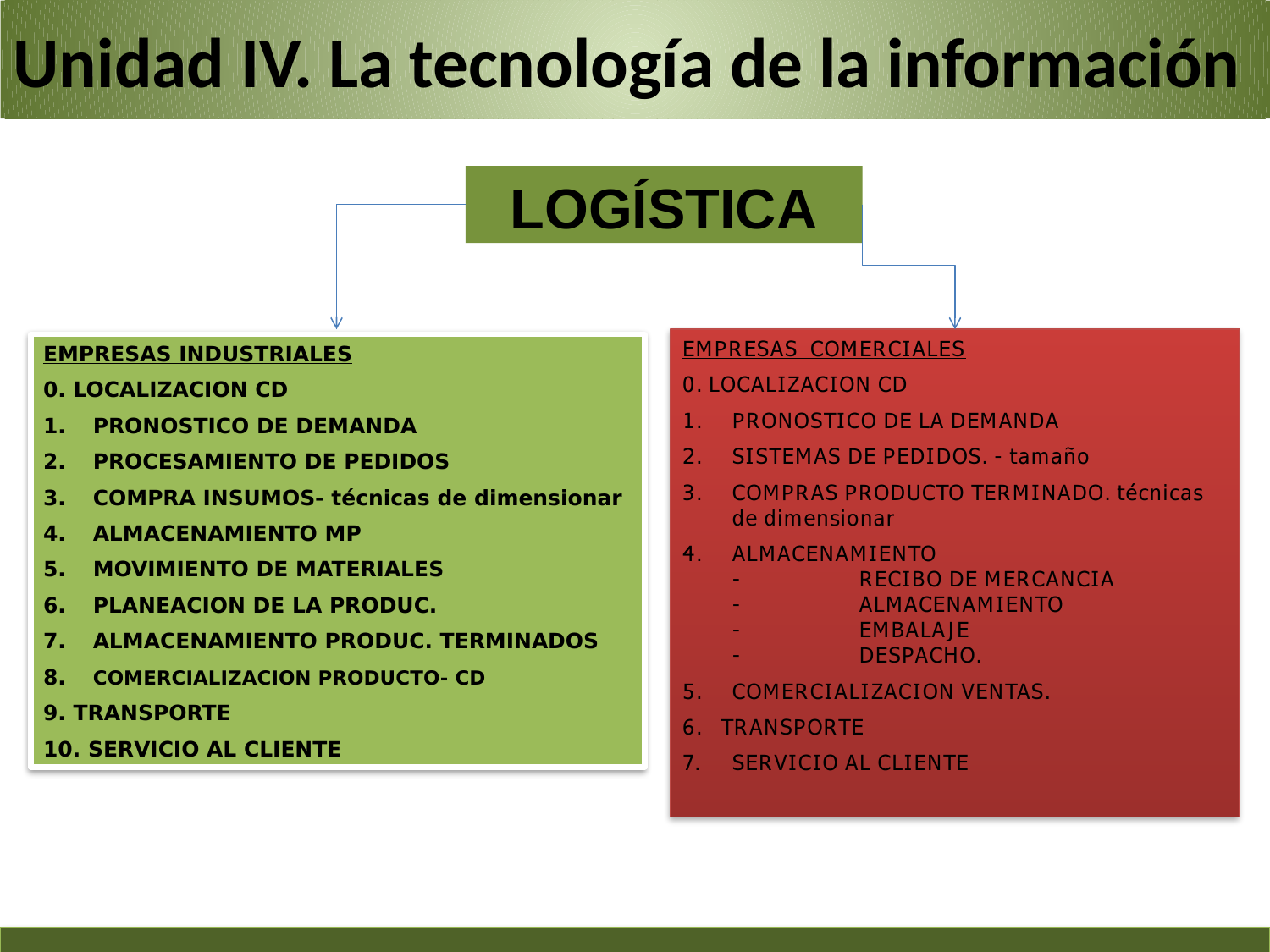

Unidad IV. La tecnología de la información
LOGÍSTICA
EMPRESAS  COMERCIALES
0. LOCALIZACION CD
1.	PRONOSTICO DE LA DEMANDA
2.	SISTEMAS DE PEDIDOS. - tamaño
3.	COMPRAS PRODUCTO TERMINADO. técnicas de dimensionar
4.	ALMACENAMIENTO
	-	RECIBO DE MERCANCIA
	-	ALMACENAMIENTO
	-	EMBALAJE
	-	DESPACHO.
5.	COMERCIALIZACION VENTAS.
6.   TRANSPORTE
SERVICIO AL CLIENTE

EMPRESAS INDUSTRIALES
0. LOCALIZACION CD
1.	PRONOSTICO DE DEMANDA
2.	PROCESAMIENTO DE PEDIDOS
3.	COMPRA INSUMOS- técnicas de dimensionar
4.	ALMACENAMIENTO MP
5.	MOVIMIENTO DE MATERIALES
6.	PLANEACION DE LA PRODUC.
7.	ALMACENAMIENTO PRODUC. TERMINADOS
8.	COMERCIALIZACION PRODUCTO- CD
9. TRANSPORTE
10. SERVICIO AL CLIENTE